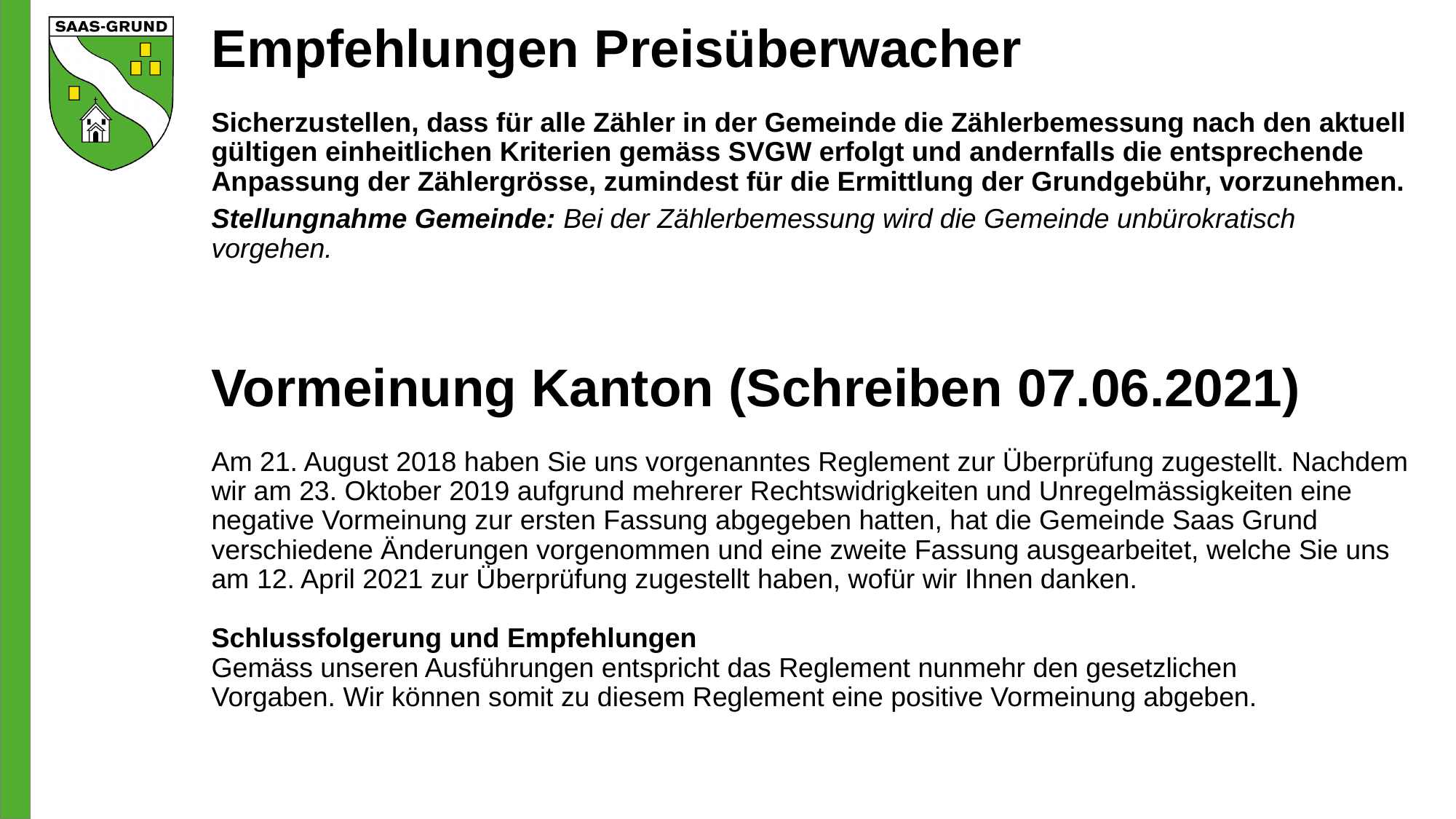

# Empfehlungen Preisüberwacher Sicherzustellen, dass für alle Zähler in der Gemeinde die Zählerbemessung nach den aktuell gültigen einheitlichen Kriterien gemäss SVGW erfolgt und andernfalls die entsprechende Anpassung der Zählergrösse, zumindest für die Ermittlung der Grundgebühr, vorzunehmen. Stellungnahme Gemeinde: Bei der Zählerbemessung wird die Gemeinde unbürokratisch vorgehen.
Vormeinung Kanton (Schreiben 07.06.2021)
Am 21. August 2018 haben Sie uns vorgenanntes Reglement zur Überprüfung zugestellt. Nachdem wir am 23. Oktober 2019 aufgrund mehrerer Rechtswidrigkeiten und Unregelmässigkeiten eine negative Vormeinung zur ersten Fassung abgegeben hatten, hat die Gemeinde Saas Grund verschiedene Änderungen vorgenommen und eine zweite Fassung ausgearbeitet, welche Sie uns am 12. April 2021 zur Überprüfung zugestellt haben, wofür wir Ihnen danken.
Schlussfolgerung und Empfehlungen
Gemäss unseren Ausführungen entspricht das Reglement nunmehr den gesetzlichen
Vorgaben. Wir können somit zu diesem Reglement eine positive Vormeinung abgeben.